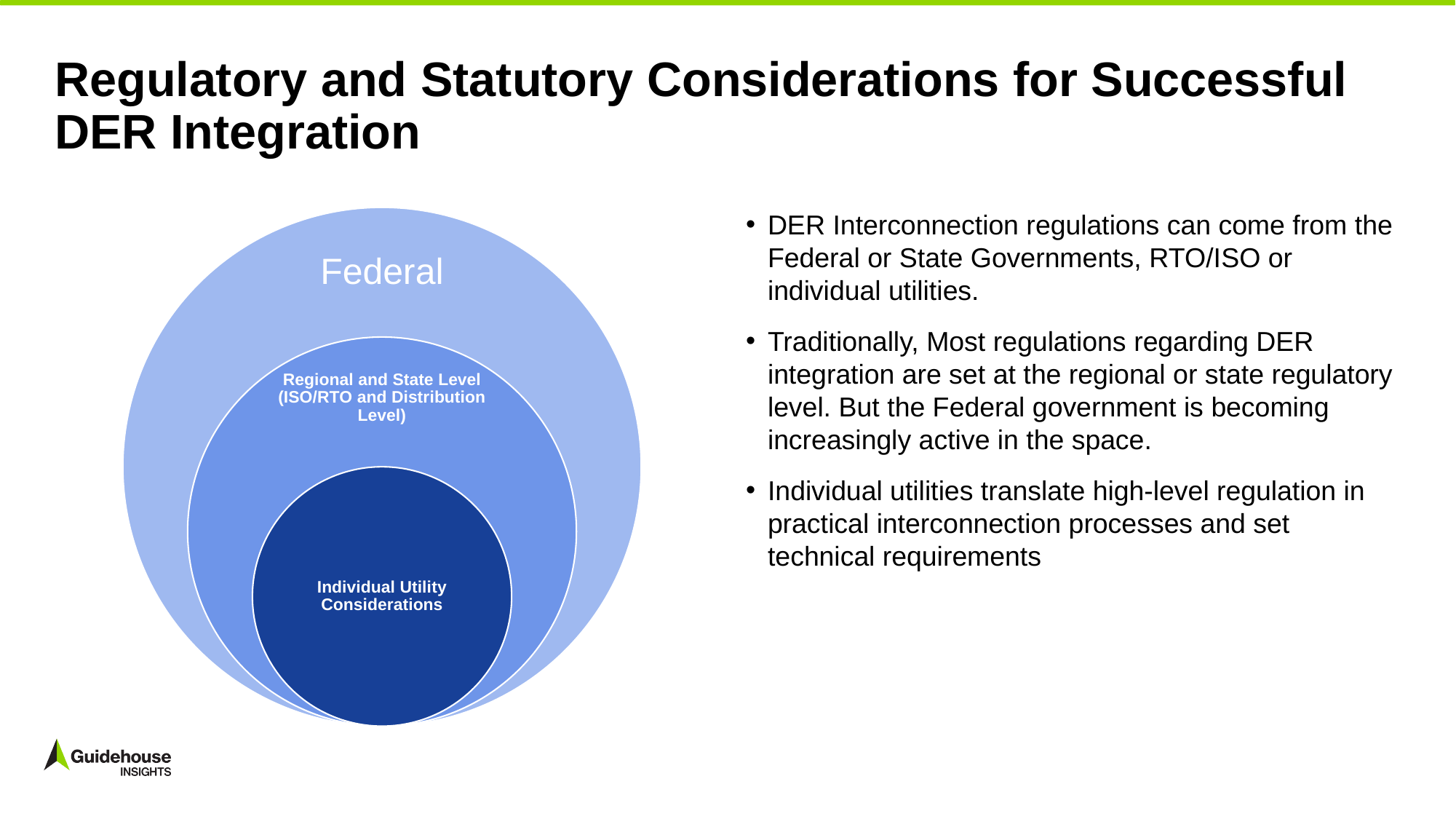

# Regulatory and Statutory Considerations for Successful DER Integration
DER Interconnection regulations can come from the Federal or State Governments, RTO/ISO or individual utilities.
Traditionally, Most regulations regarding DER integration are set at the regional or state regulatory level. But the Federal government is becoming increasingly active in the space.
Individual utilities translate high-level regulation in practical interconnection processes and set technical requirements

Federal
Regional and State Level (ISO/RTO and Distribution Level)
Individual Utility Considerations